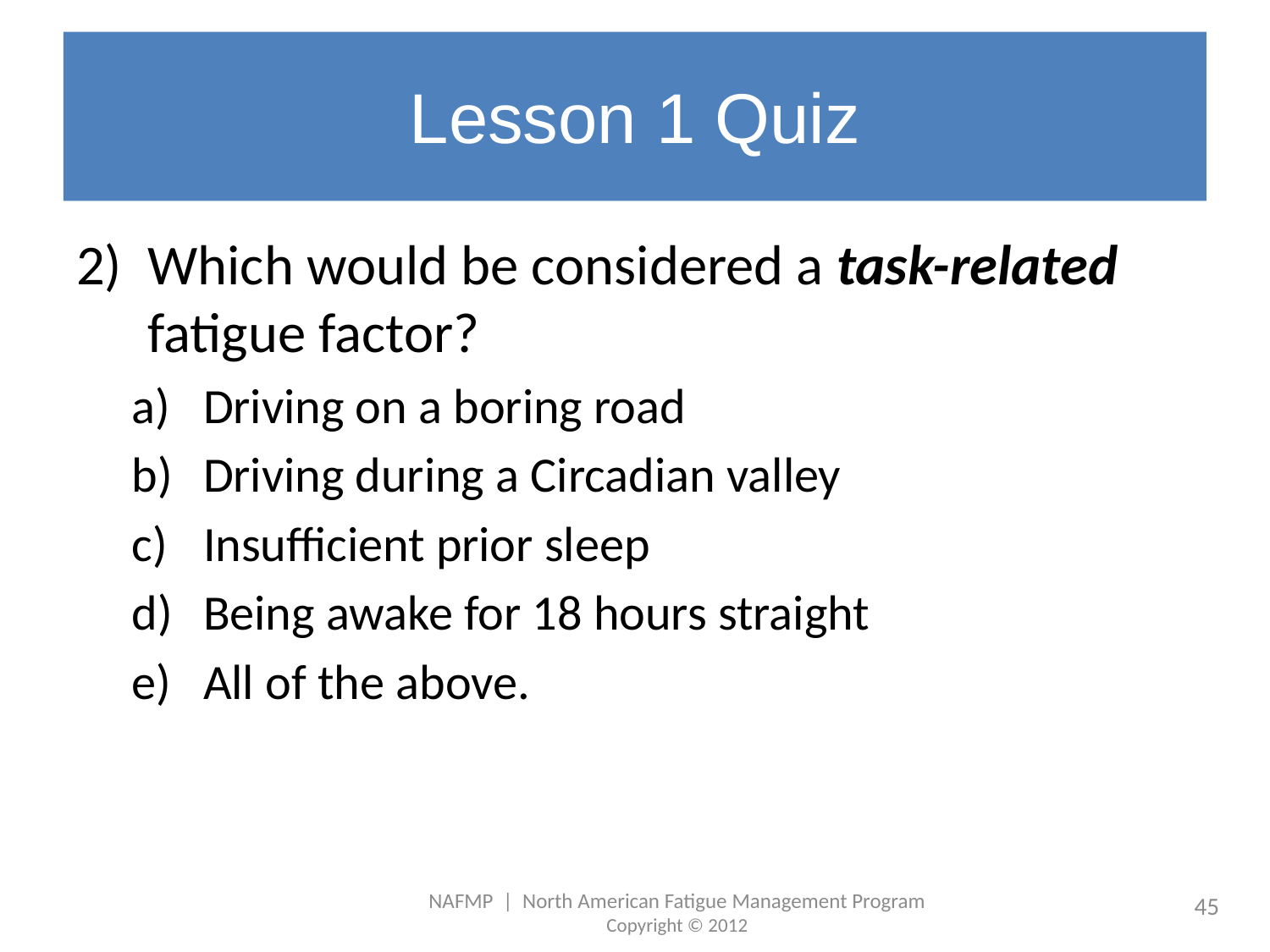

# Lesson 1 Quiz
Which would be considered a task-related fatigue factor?
Driving on a boring road
Driving during a Circadian valley
Insufficient prior sleep
Being awake for 18 hours straight
All of the above.